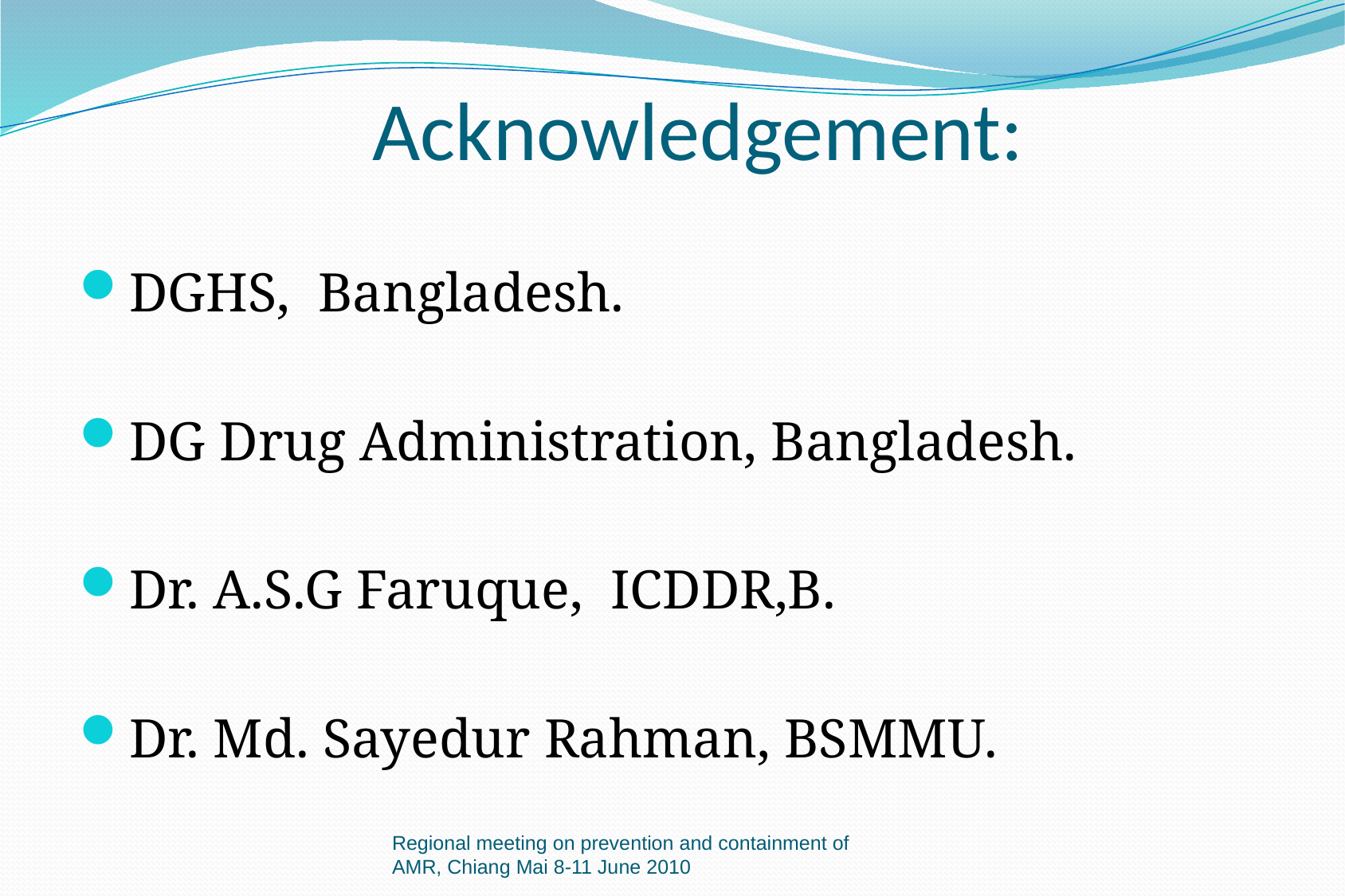

# Acknowledgement:
DGHS,  Bangladesh.

DG Drug Administration, Bangladesh.

Dr. A.S.G Faruque,  ICDDR,B.

Dr. Md. Sayedur Rahman, BSMMU.

Regional meeting on prevention and containment of AMR, Chiang Mai 8-11 June 2010